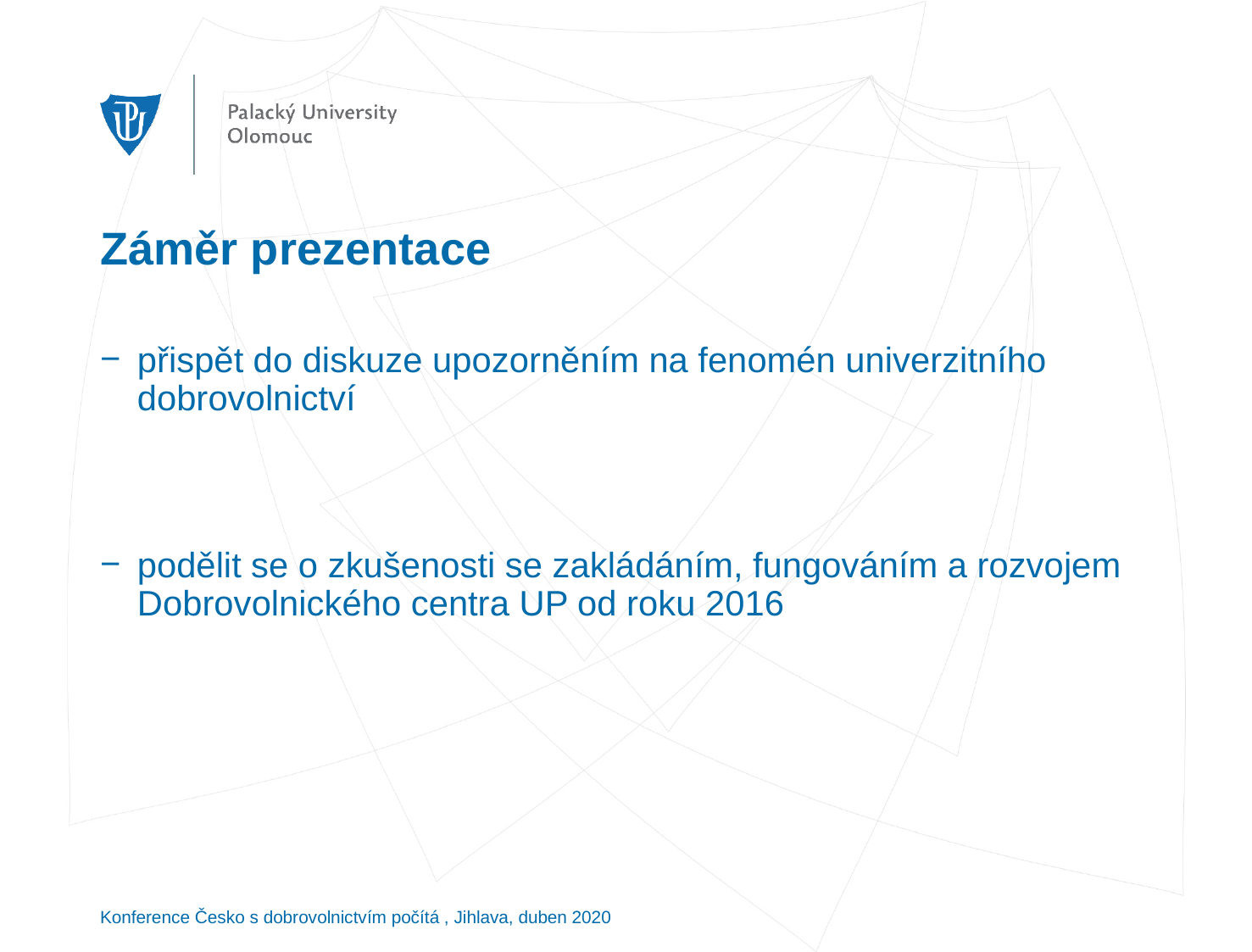

# Záměr prezentace
přispět do diskuze upozorněním na fenomén univerzitního dobrovolnictví

podělit se o zkušenosti se zakládáním, fungováním a rozvojem Dobrovolnického centra UP od roku 2016
Konference Česko s dobrovolnictvím počítá , Jihlava, duben 2020